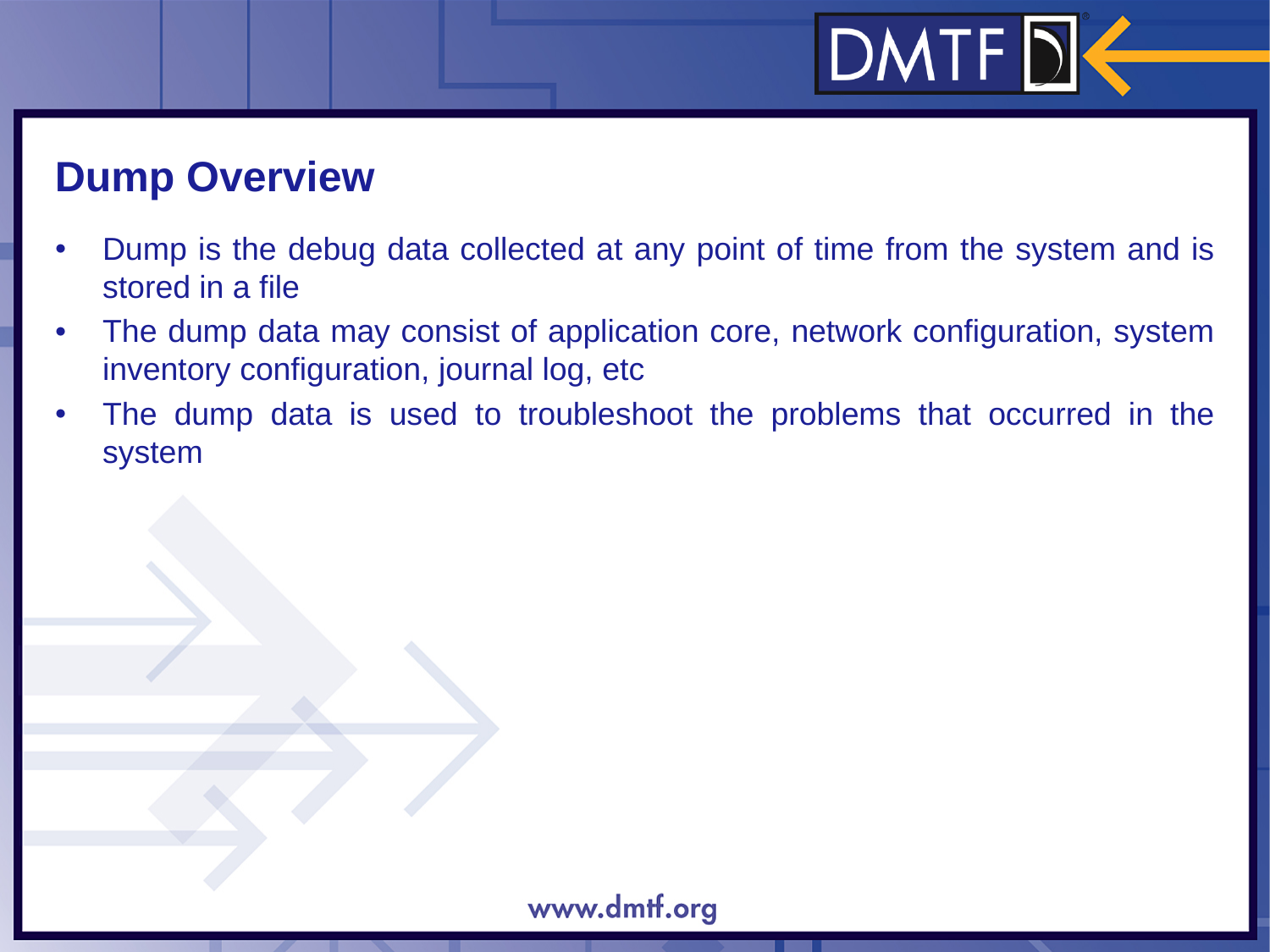

Dump Overview
Dump is the debug data collected at any point of time from the system and is stored in a file
The dump data may consist of application core, network configuration, system inventory configuration, journal log, etc
The dump data is used to troubleshoot the problems that occurred in the system